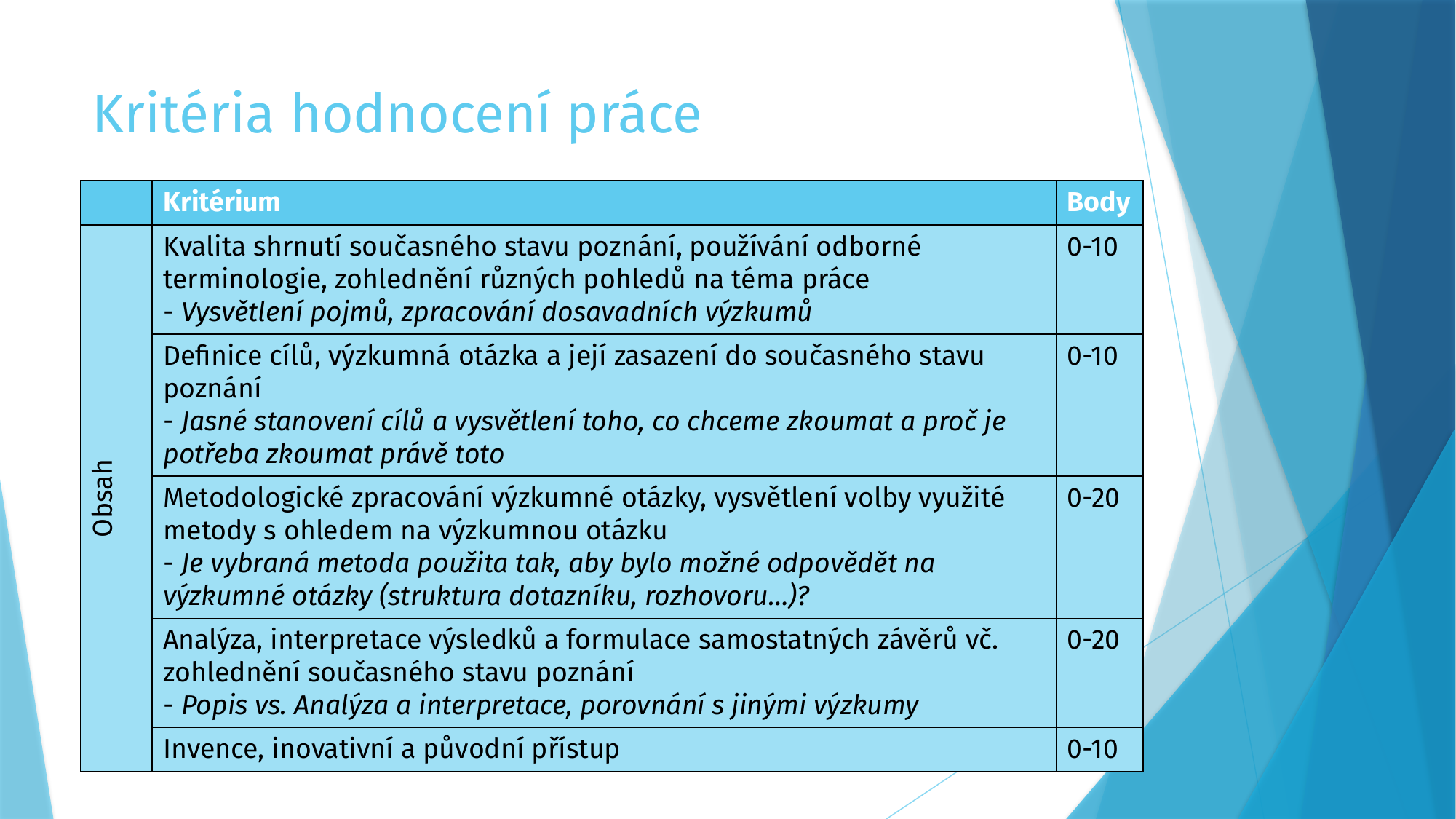

# Kritéria hodnocení práce
|  | Kritérium | Body |
| --- | --- | --- |
| Obsah | Kvalita shrnutí současného stavu poznání, používání odborné terminologie, zohlednění různých pohledů na téma práce - Vysvětlení pojmů, zpracování dosavadních výzkumů | 0-10 |
|  | Definice cílů, výzkumná otázka a její zasazení do současného stavu poznání - Jasné stanovení cílů a vysvětlení toho, co chceme zkoumat a proč je potřeba zkoumat právě toto | 0-10 |
|  | Metodologické zpracování výzkumné otázky, vysvětlení volby využité metody s ohledem na výzkumnou otázku - Je vybraná metoda použita tak, aby bylo možné odpovědět na výzkumné otázky (struktura dotazníku, rozhovoru…)? | 0-20 |
|  | Analýza, interpretace výsledků a formulace samostatných závěrů vč. zohlednění současného stavu poznání - Popis vs. Analýza a interpretace, porovnání s jinými výzkumy | 0-20 |
|  | Invence, inovativní a původní přístup | 0-10 |